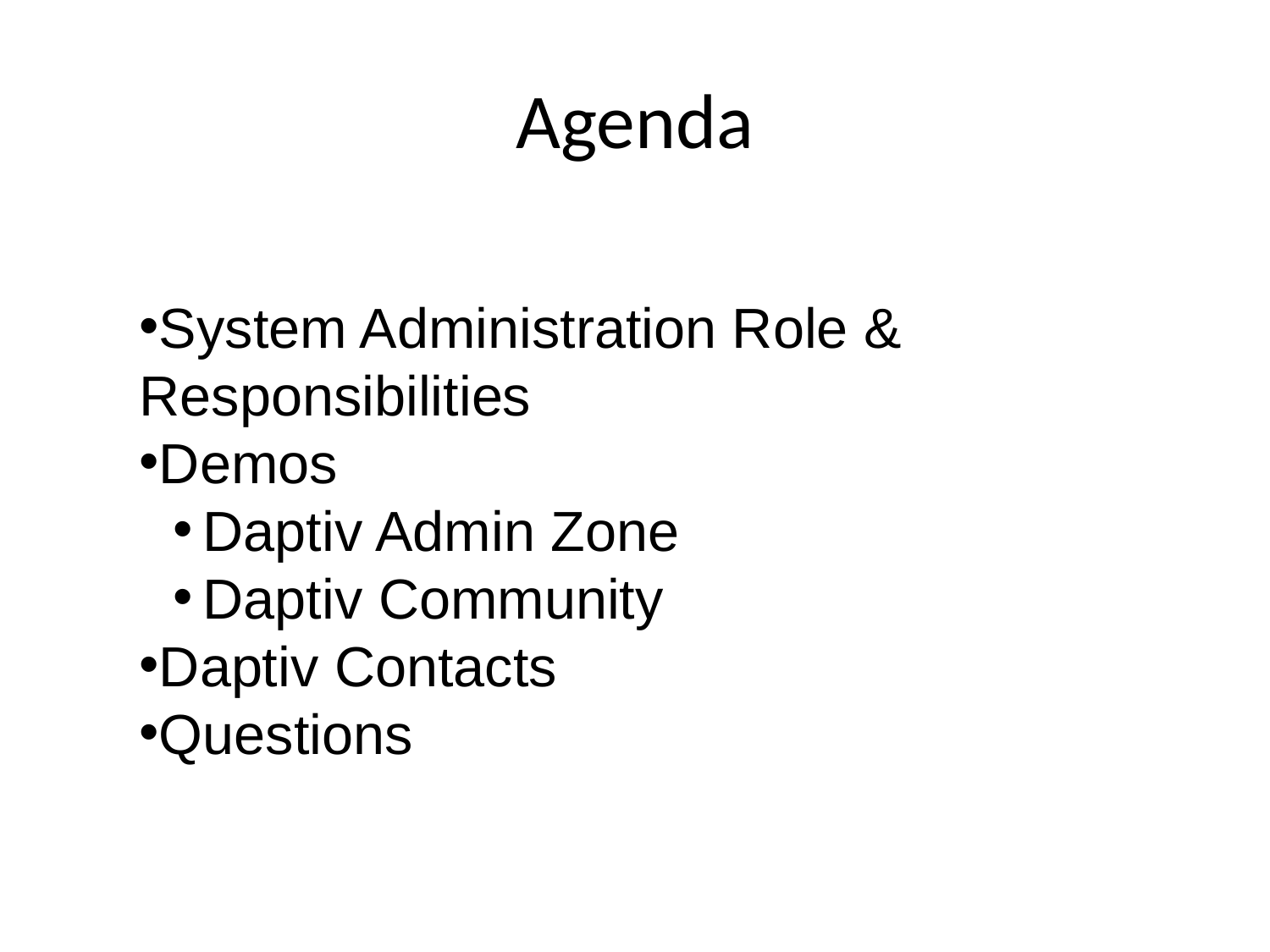

# Agenda
System Administration Role & Responsibilities
Demos
Daptiv Admin Zone
Daptiv Community
Daptiv Contacts
Questions